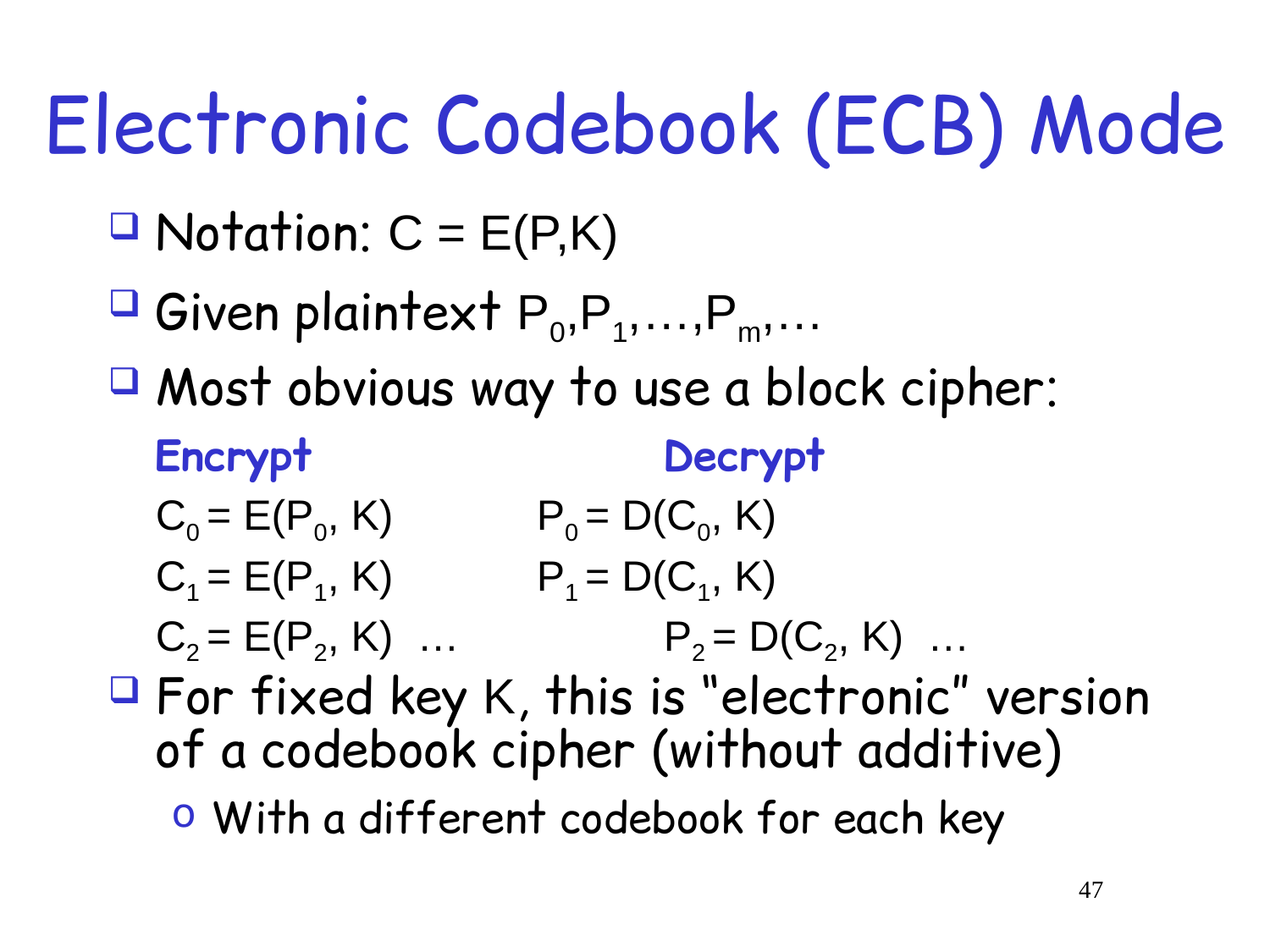

# Electronic Codebook (ECB) Mode
Notation: C = E(P,K)
Given plaintext P0,P1,…,Pm,…
Most obvious way to use a block cipher:
	Encrypt 			Decrypt
	C0 = E(P0, K)		P0 = D(C0, K)
	C1 = E(P1, K)		P1 = D(C1, K)
	C2 = E(P2, K)  …		P2 = D(C2, K)  …
For fixed key K, this is “electronic” version of a codebook cipher (without additive)
With a different codebook for each key
                                                                                                                                           47